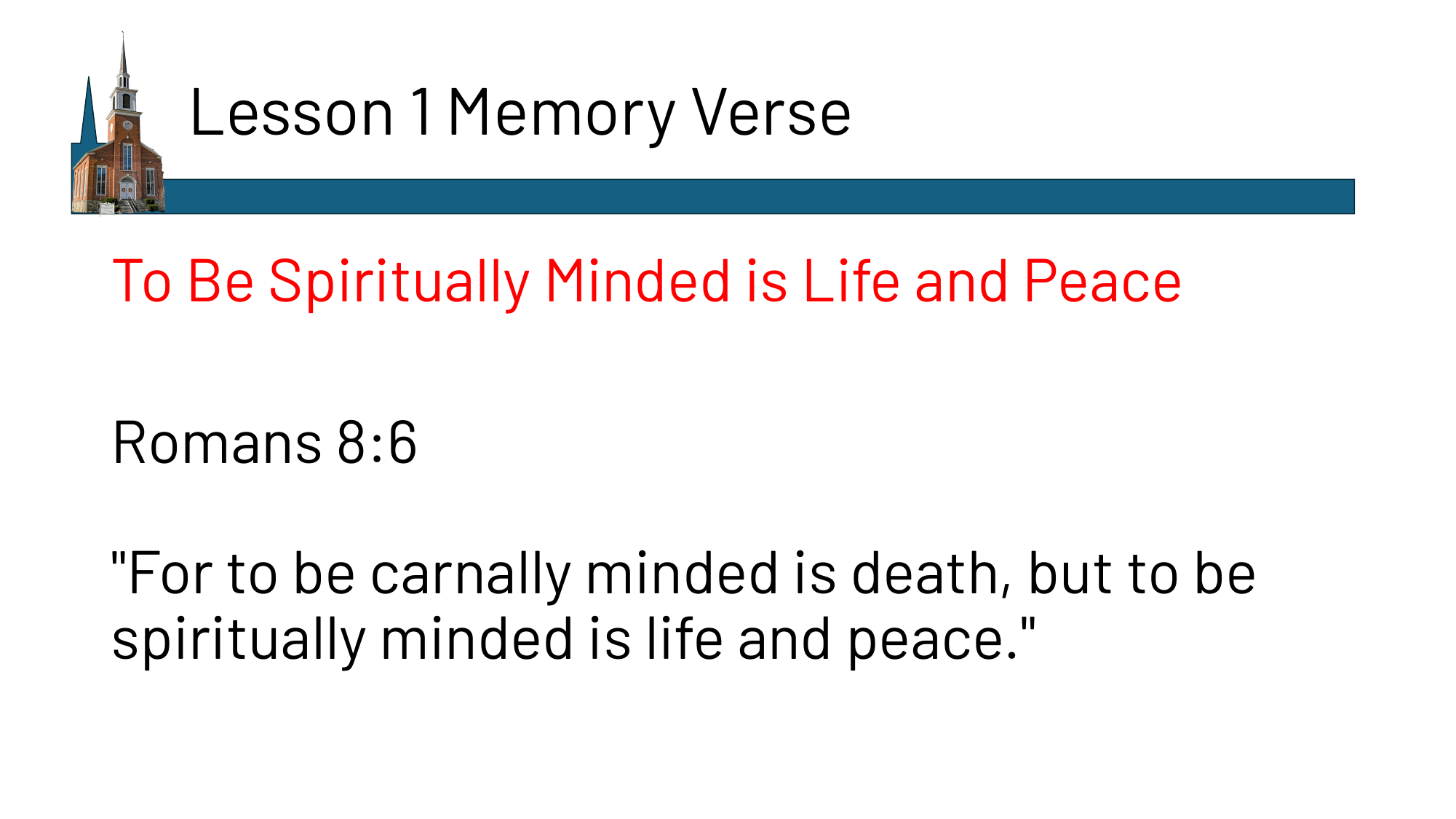

# Lesson 1 Memory Verse
To Be Spiritually Minded is Life and Peace

Romans 8:6
"For to be carnally minded is death, but to be spiritually minded is life and peace."